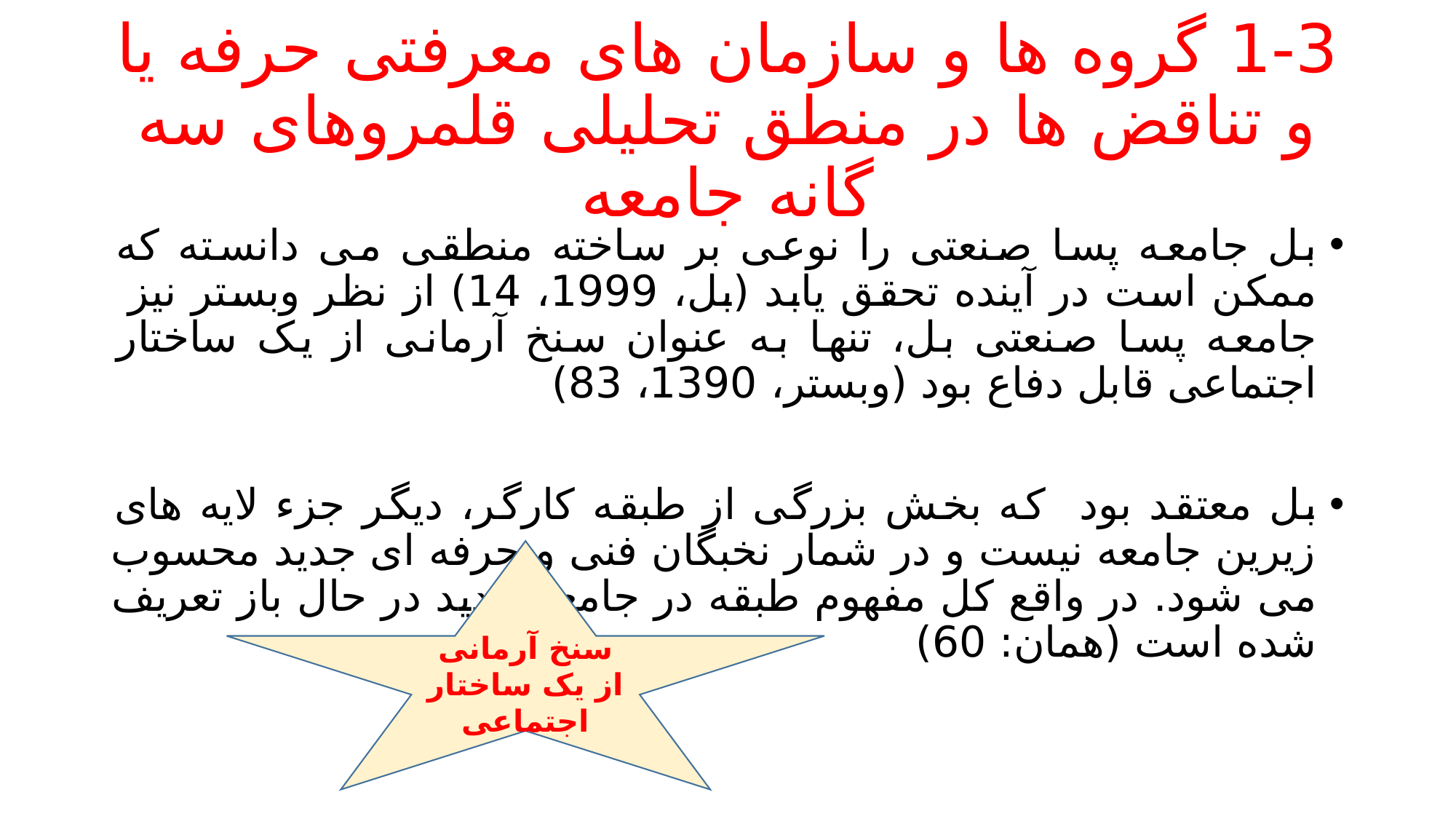

# 1-3 گروه ها و سازمان های معرفتی حرفه یا و تناقض ها در منطق تحلیلی قلمروهای سه گانه جامعه
بل جامعه پسا صنعتی را نوعی بر ساخته منطقی می دانسته که ممکن است در آینده تحقق یابد (بل، 1999، 14) از نظر وبستر نیز  جامعه پسا صنعتی بل، تنها به عنوان سنخ آرمانی از یک ساختار اجتماعی قابل دفاع بود (وبستر، 1390، 83)

بل معتقد بود  که بخش بزرگی از طبقه کارگر، دیگر جزء لایه های زیرین جامعه نیست و در شمار نخبگان فنی و حرفه ای جدید محسوب می شود. در واقع کل مفهوم طبقه در جامعه جدید در حال باز تعریف شده است (همان: 60)
سنخ آرمانی از یک ساختار اجتماعی